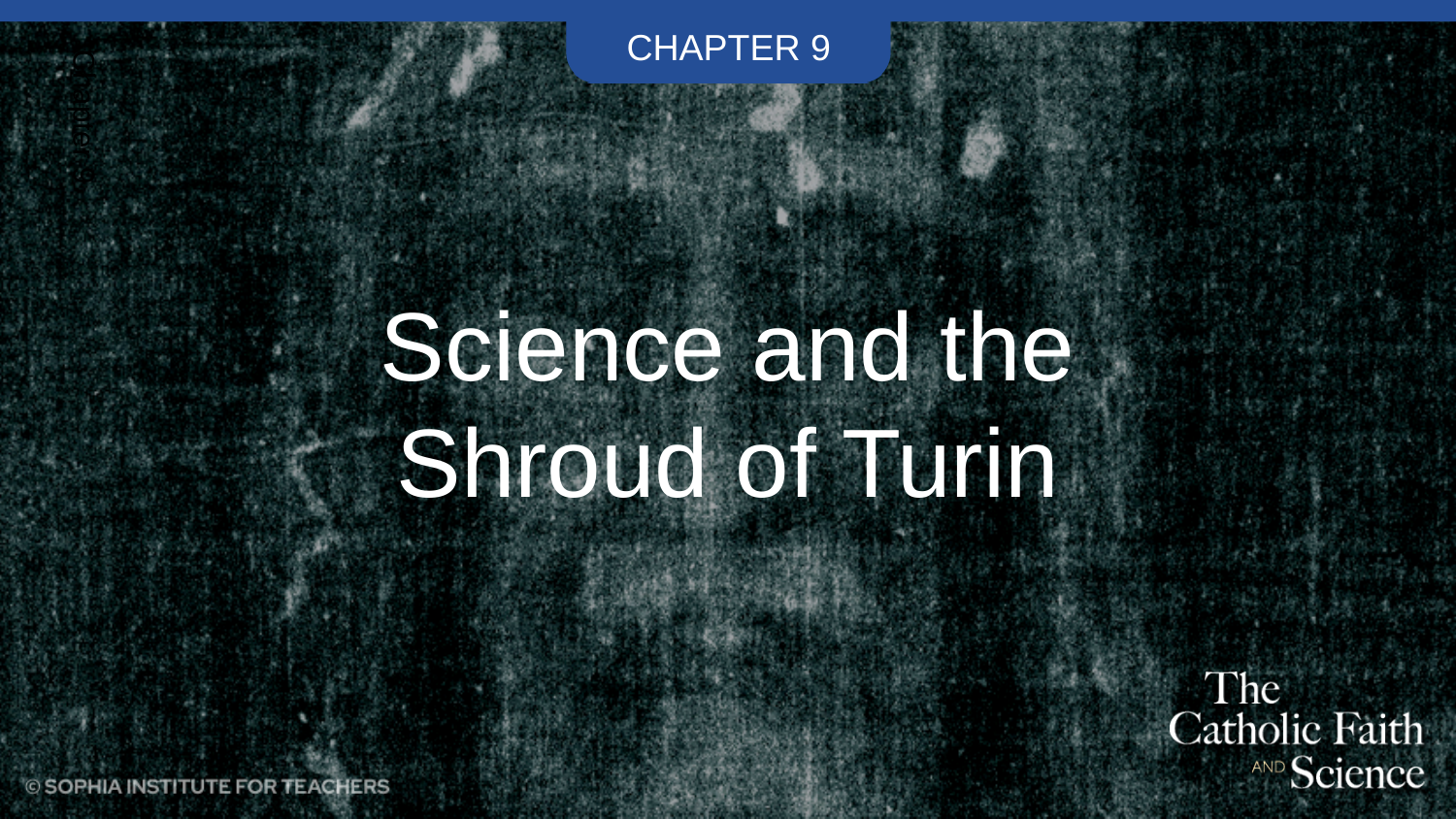

CHAPTER 9
# Science and the Shroud of Turin

Chapter 9